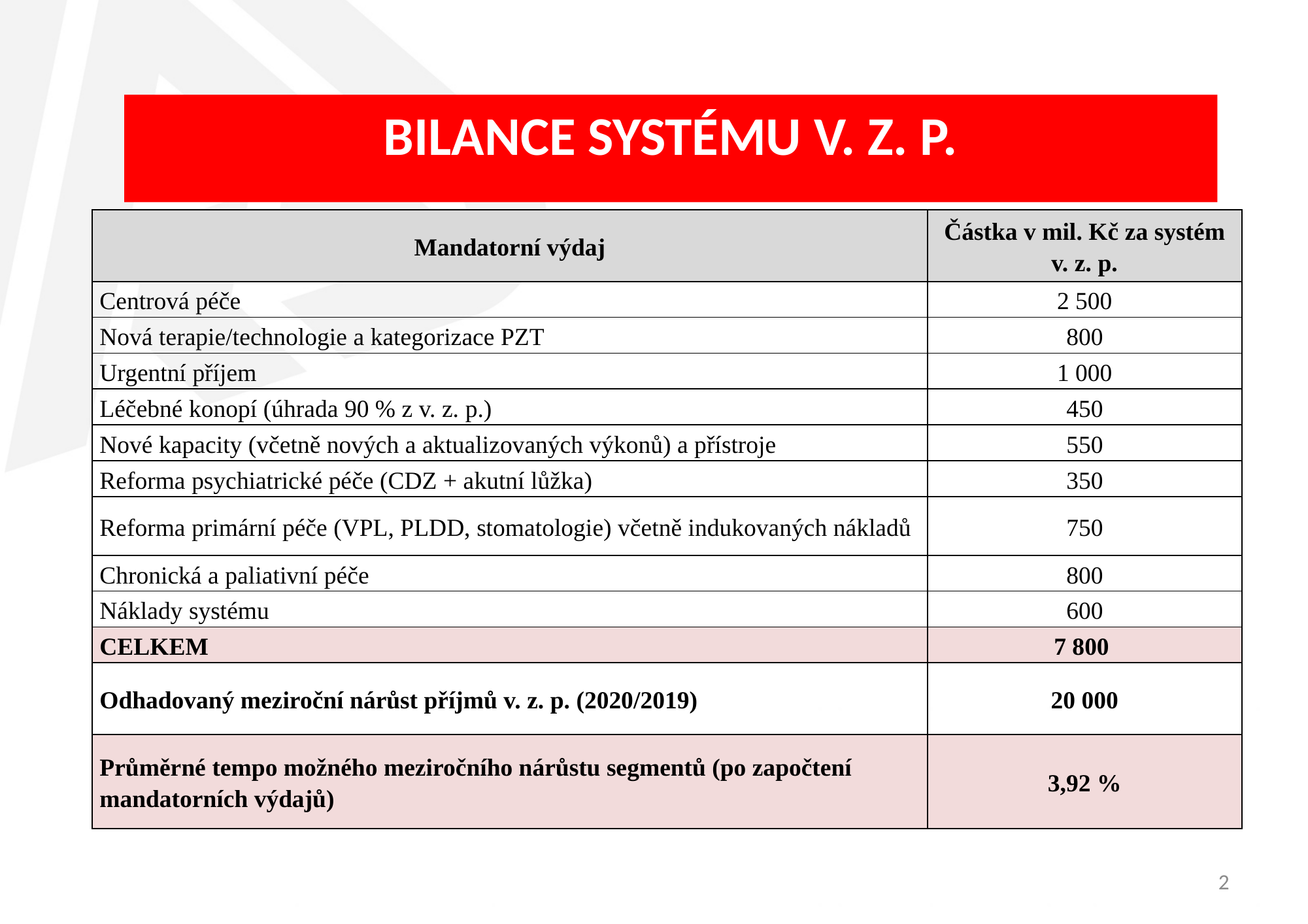

# Bilance systému v. z. p.
| Mandatorní výdaj | Částka v mil. Kč za systém v. z. p. |
| --- | --- |
| Centrová péče | 2 500 |
| Nová terapie/technologie a kategorizace PZT | 800 |
| Urgentní příjem | 1 000 |
| Léčebné konopí (úhrada 90 % z v. z. p.) | 450 |
| Nové kapacity (včetně nových a aktualizovaných výkonů) a přístroje | 550 |
| Reforma psychiatrické péče (CDZ + akutní lůžka) | 350 |
| Reforma primární péče (VPL, PLDD, stomatologie) včetně indukovaných nákladů | 750 |
| Chronická a paliativní péče | 800 |
| Náklady systému | 600 |
| CELKEM | 7 800 |
| Odhadovaný meziroční nárůst příjmů v. z. p. (2020/2019) | 20 000 |
| Průměrné tempo možného meziročního nárůstu segmentů (po započtení mandatorních výdajů) | 3,92 % |
2